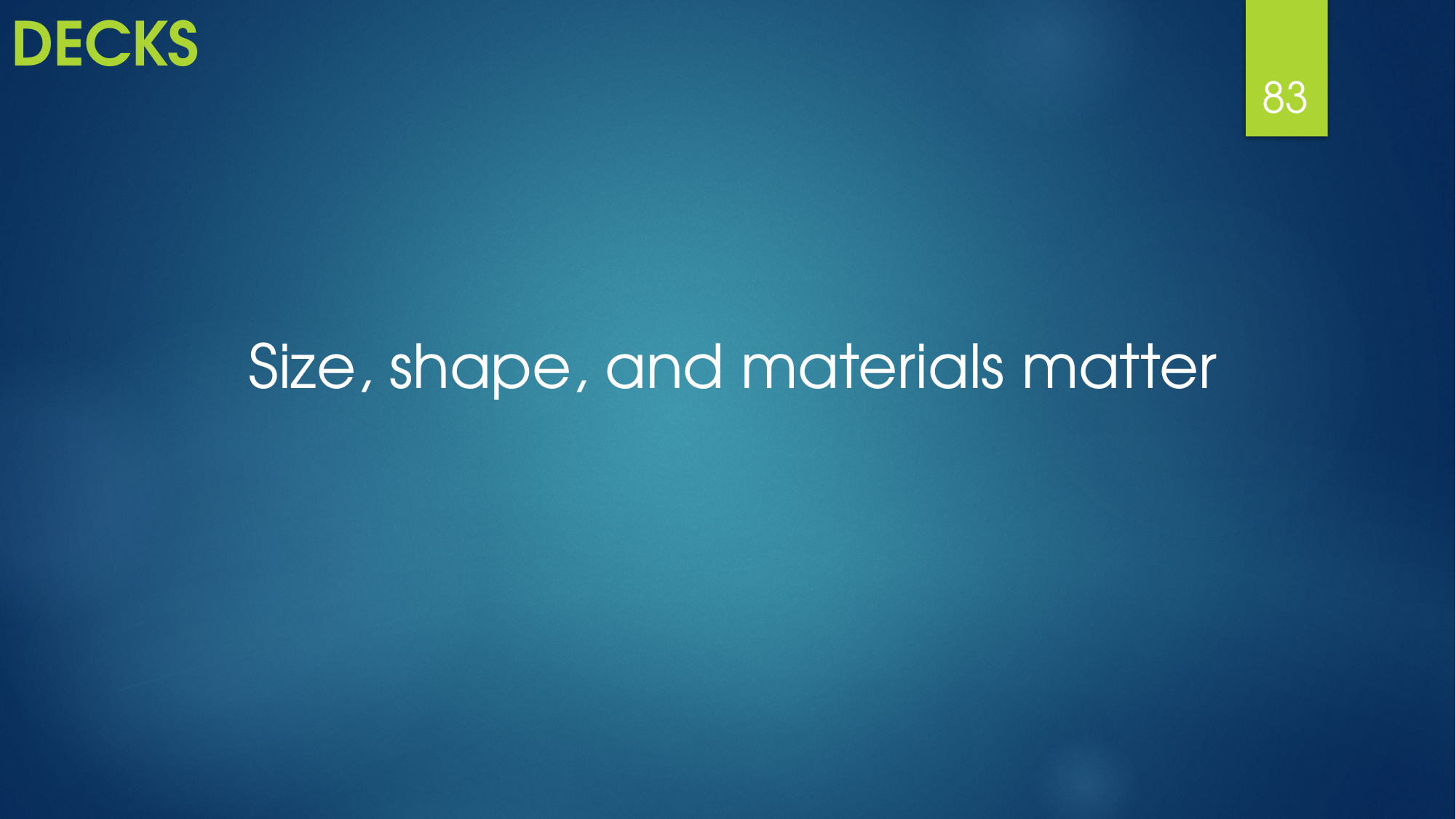

Decks
83
Size, shape, and materials matter